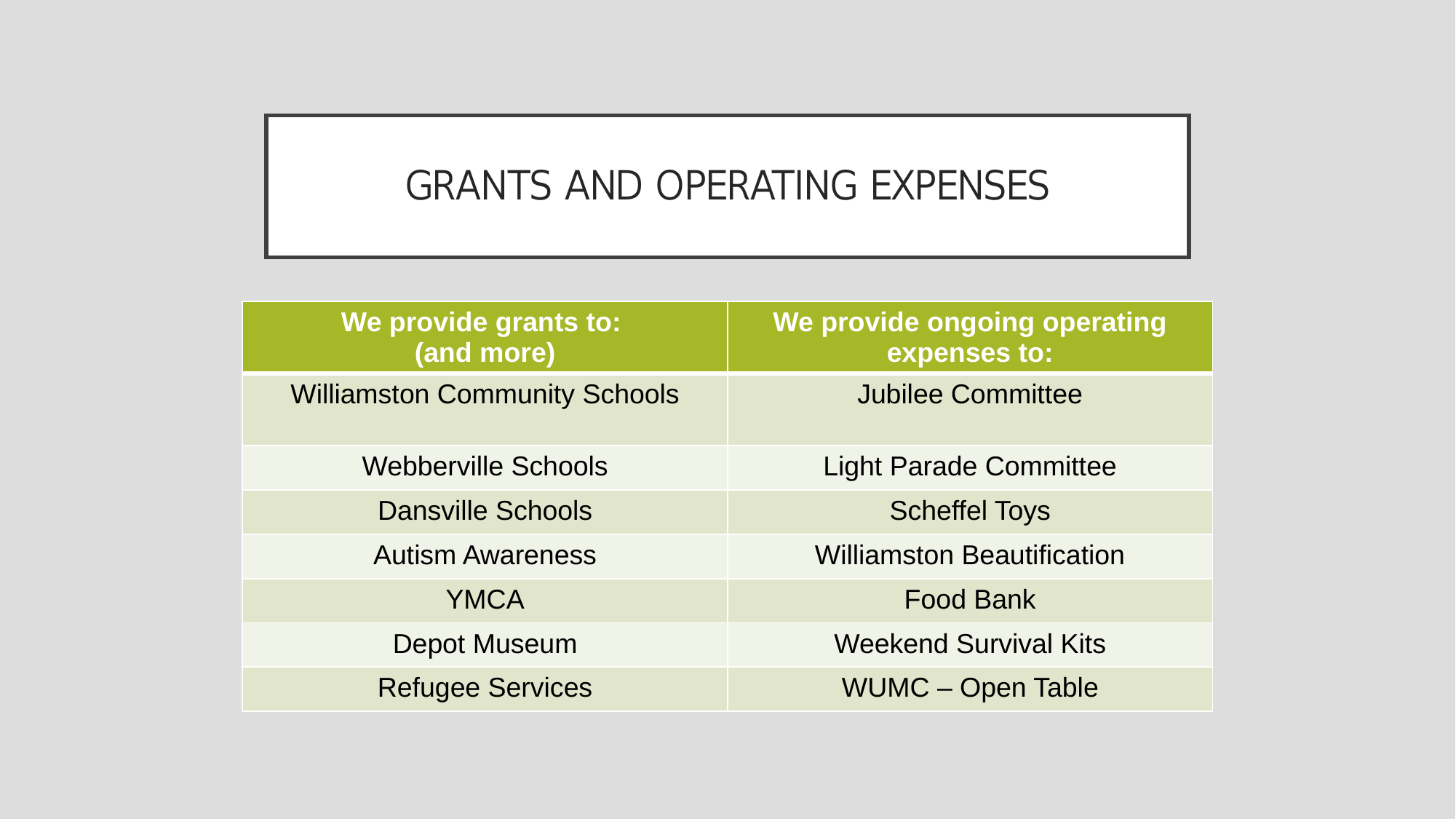

# GRANTS AND OPERATING EXPENSES
| We provide grants to: (and more) | We provide ongoing operating expenses to: |
| --- | --- |
| Williamston Community Schools | Jubilee Committee |
| Webberville Schools | Light Parade Committee |
| Dansville Schools | Scheffel Toys |
| Autism Awareness | Williamston Beautification |
| YMCA | Food Bank |
| Depot Museum | Weekend Survival Kits |
| Refugee Services | WUMC – Open Table |